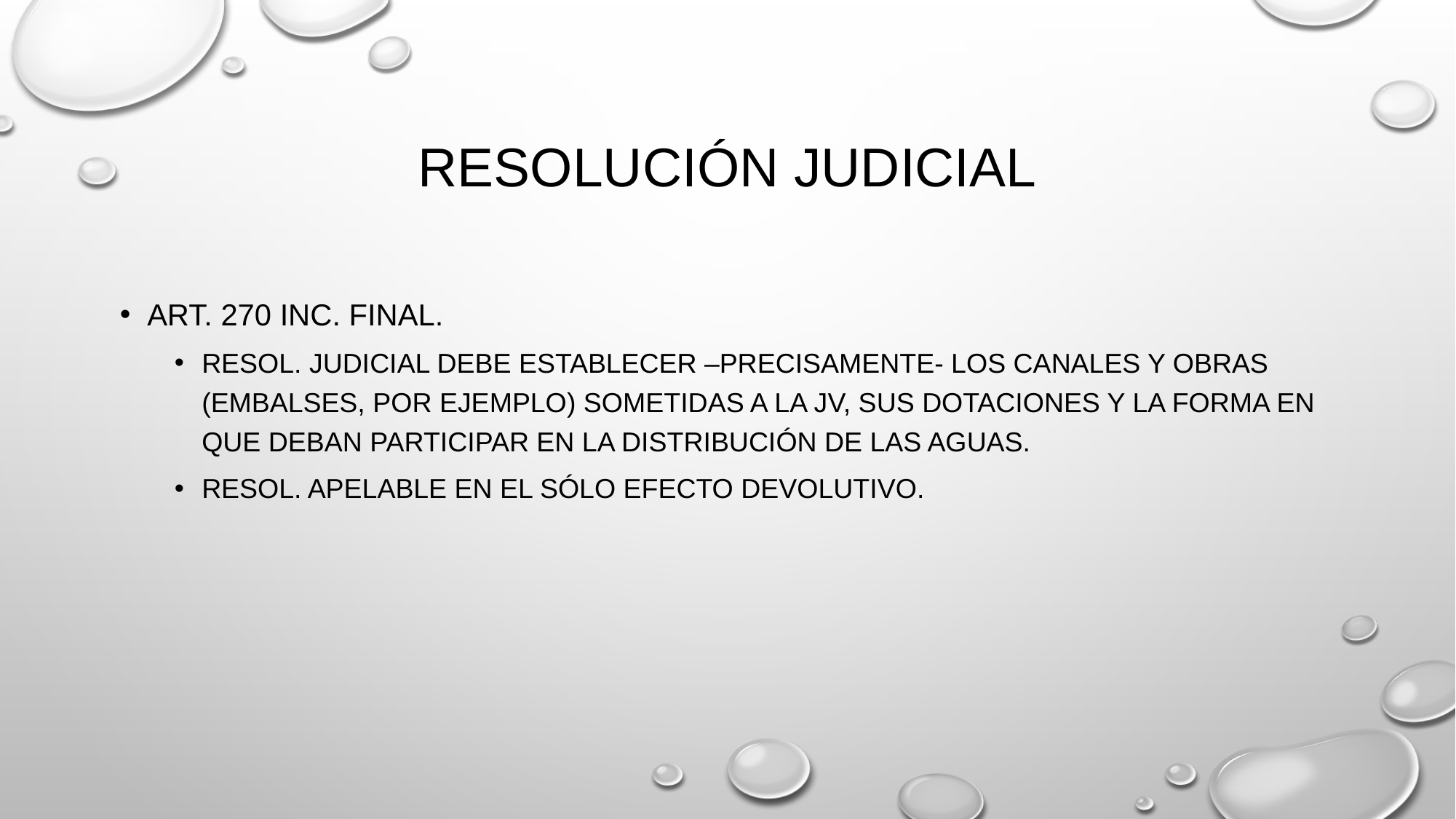

# Resolución judicial
Art. 270 inc. Final.
Resol. judicial debe establecer –precisamente- los canales y obras (embalses, por ejemplo) sometidas a la JV, sus dotaciones y la forma en que deban participar en la distribución de las aguas.
Resol. Apelable en el sólo efecto devolutivo.